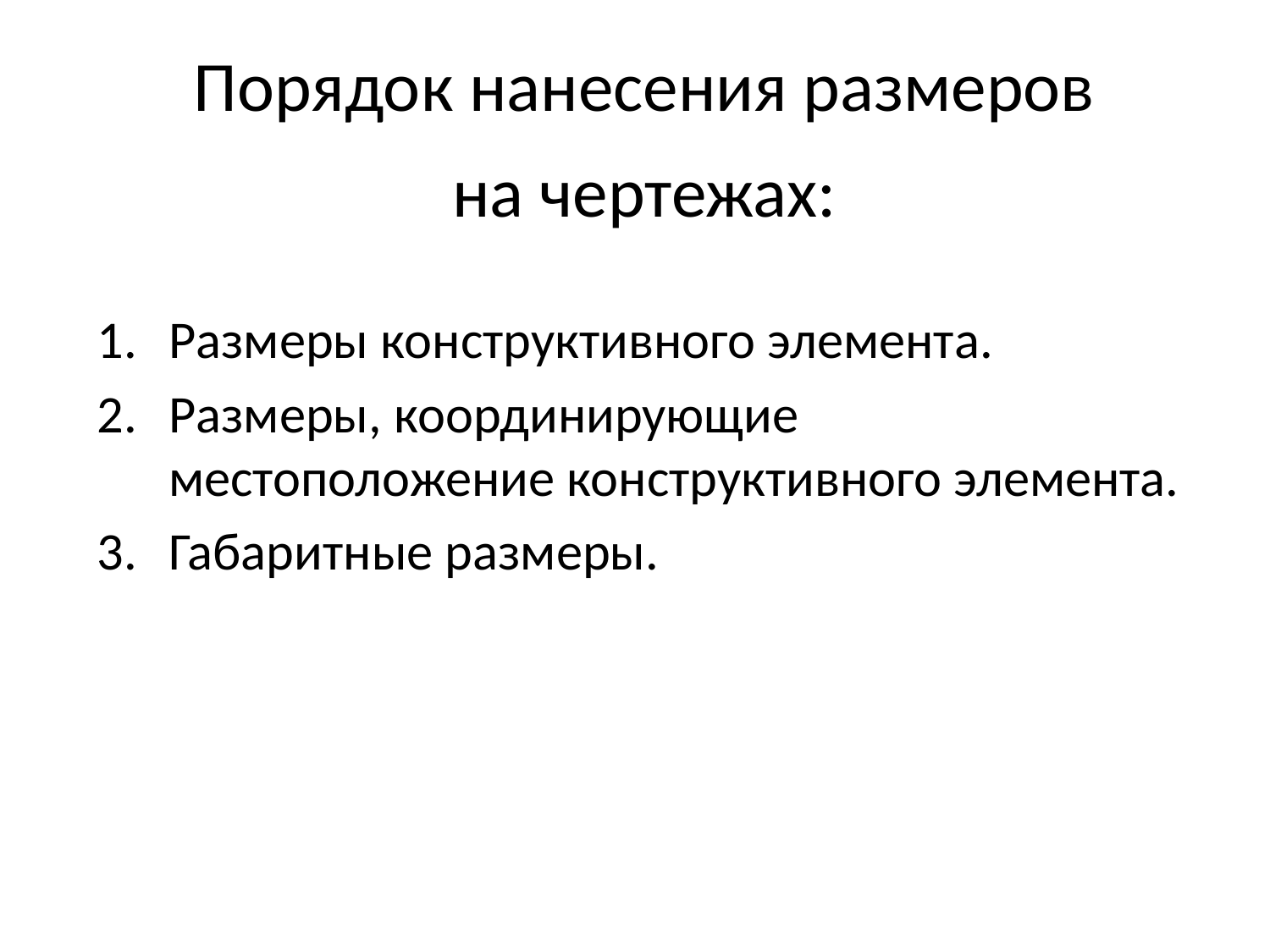

Порядок нанесения размеров
на чертежах:

Размеры конструктивного элемента.

Размеры, координирующие местоположение конструктивного элемента.

Габаритные размеры.